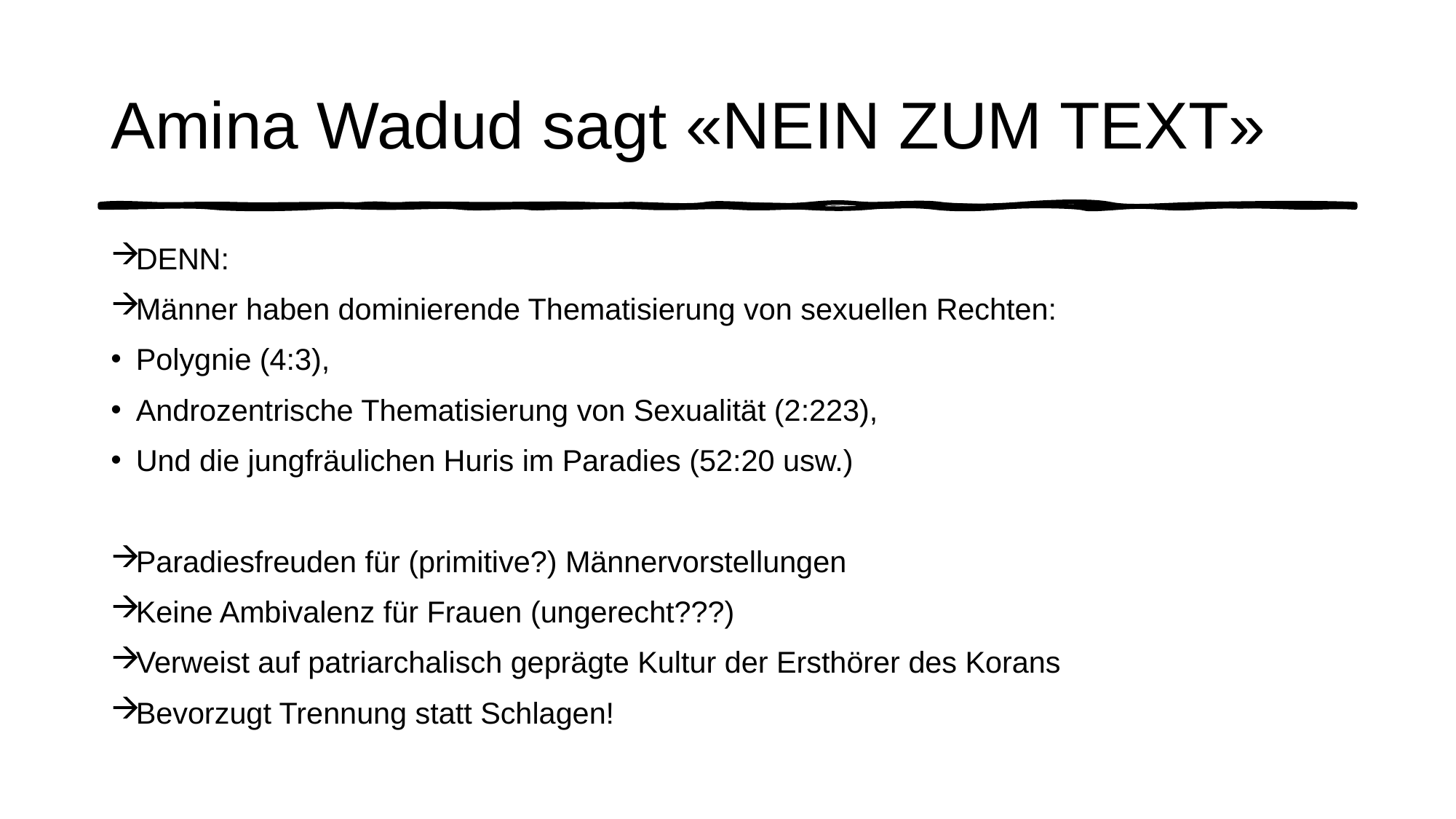

# Amina Wadud sagt «NEIN ZUM TEXT»
DENN:
Männer haben dominierende Thematisierung von sexuellen Rechten:
Polygnie (4:3),
Androzentrische Thematisierung von Sexualität (2:223),
Und die jungfräulichen Huris im Paradies (52:20 usw.)

Paradiesfreuden für (primitive?) Männervorstellungen
Keine Ambivalenz für Frauen (ungerecht???)
Verweist auf patriarchalisch geprägte Kultur der Ersthörer des Korans
Bevorzugt Trennung statt Schlagen!